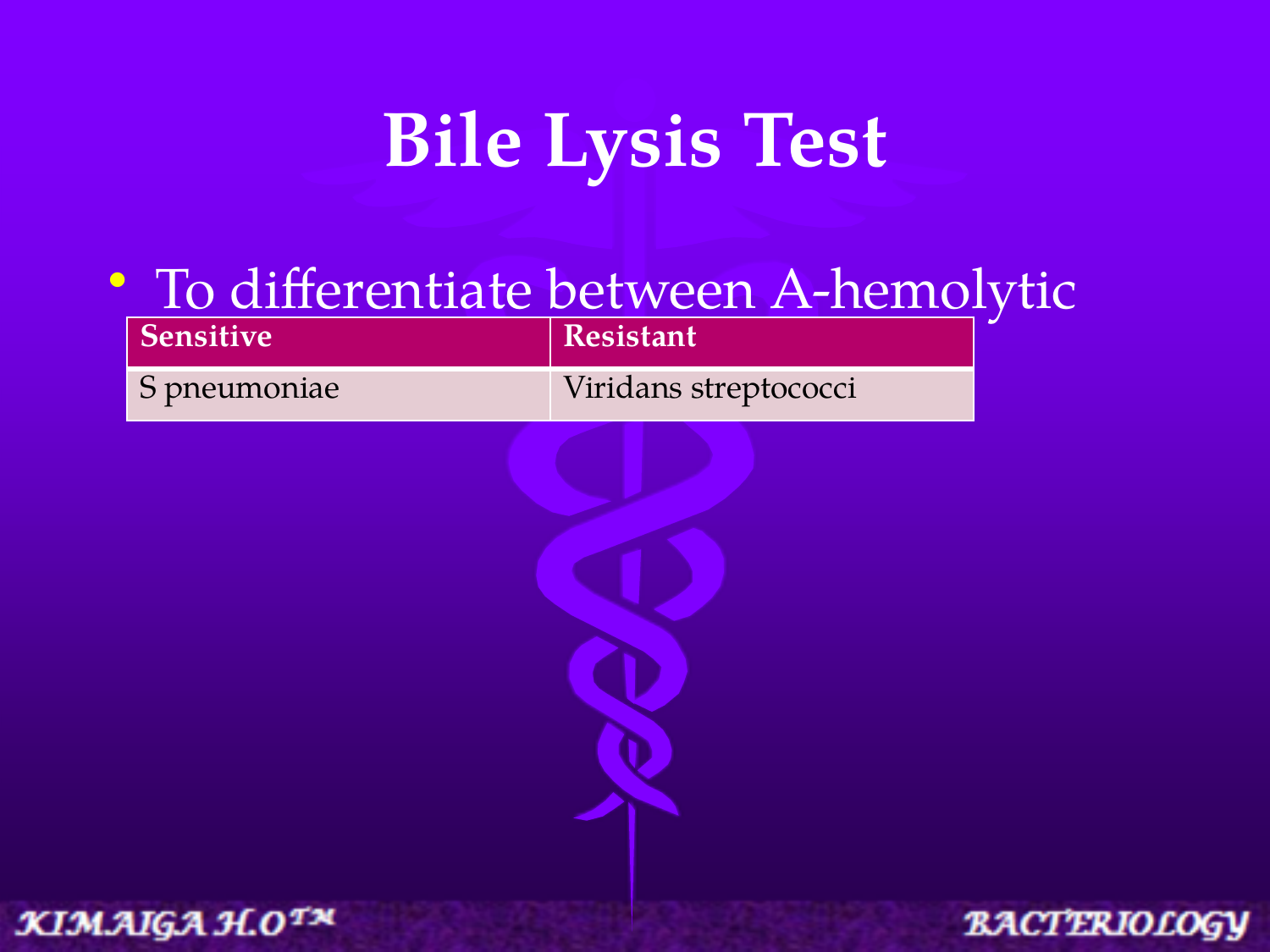

# Bile Lysis Test
To differentiate between A-hemolytic strep

| Sensitive | Resistant |
| --- | --- |
| S pneumoniae | Viridans streptococci |